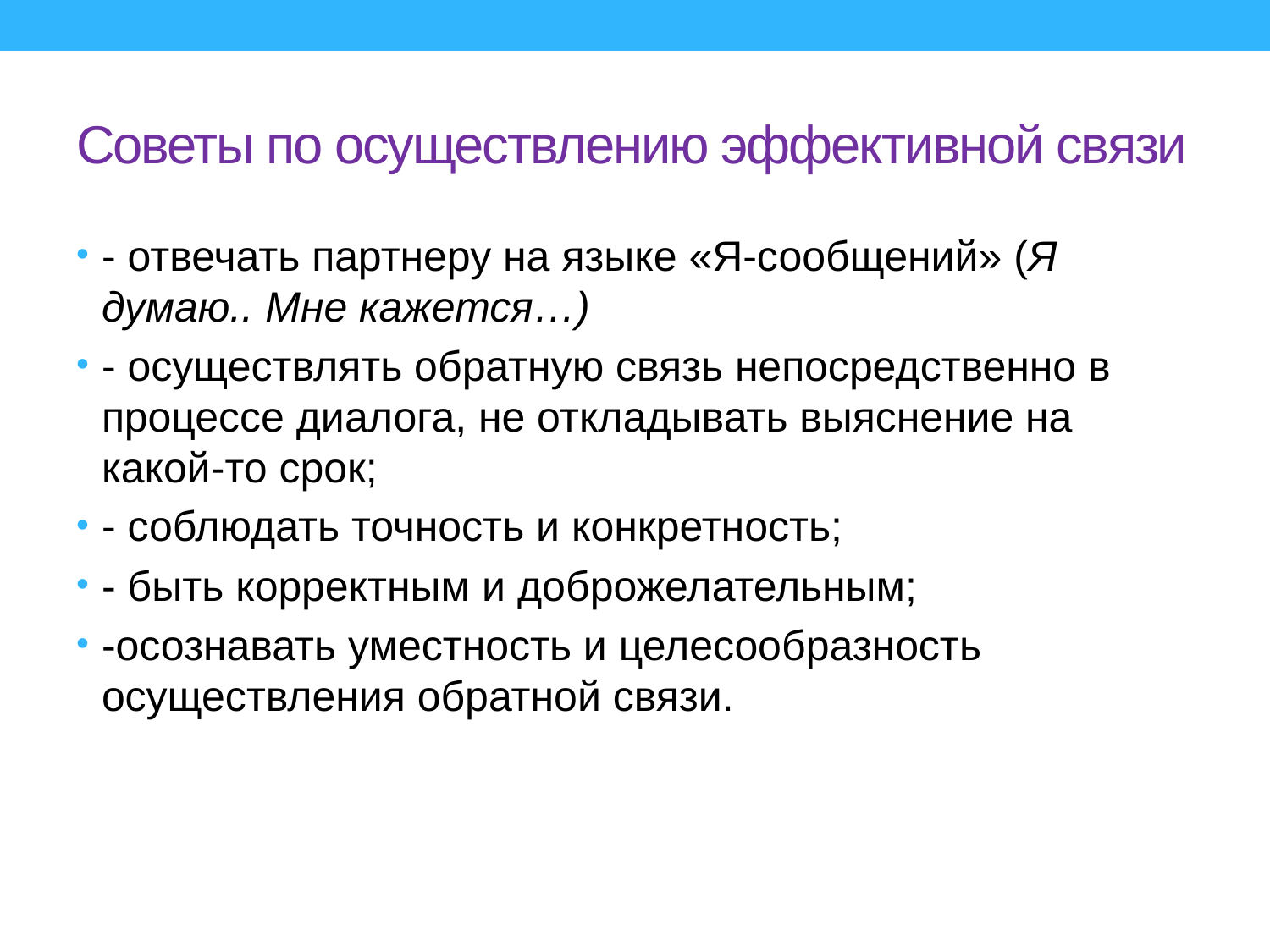

# Советы по осуществлению эффективной связи
- отвечать партнеру на языке «Я-сообщений» (Я думаю.. Мне кажется…)
- осуществлять обратную связь непосредственно в процессе диалога, не откладывать выяснение на какой-то срок;
- соблюдать точность и конкретность;
- быть корректным и доброжелательным;
-осознавать уместность и целесообразность осуществления обратной связи.